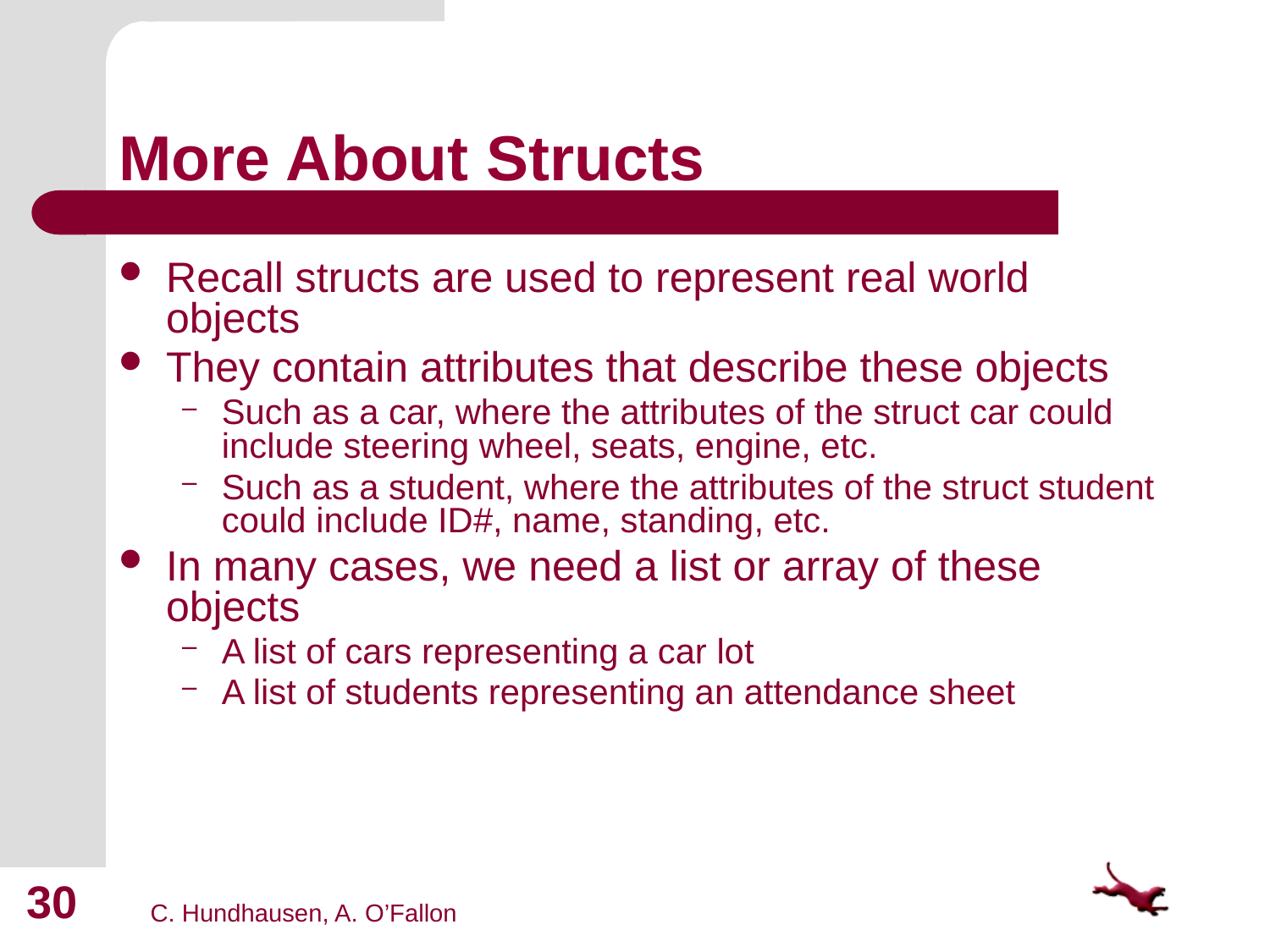

# More About Structs
Recall structs are used to represent real world objects
They contain attributes that describe these objects
Such as a car, where the attributes of the struct car could include steering wheel, seats, engine, etc.
Such as a student, where the attributes of the struct student could include ID#, name, standing, etc.
In many cases, we need a list or array of these objects
A list of cars representing a car lot
A list of students representing an attendance sheet
30
C. Hundhausen, A. O’Fallon